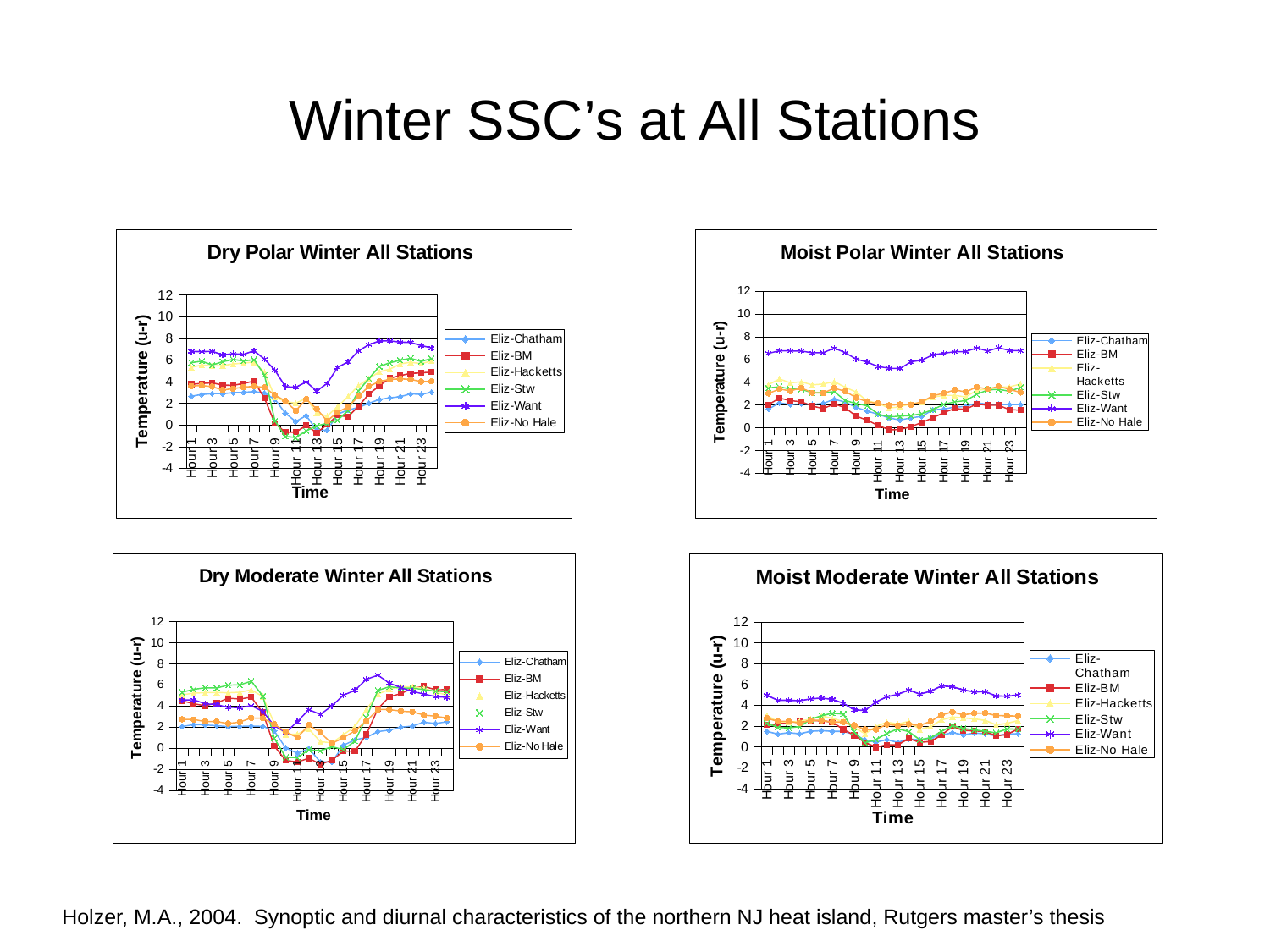

# Winter SSC’s at All Stations

### Chart: Dry Polar Winter All Stations

| Category | Eliz-Chatham | Eliz-BM | Eliz-Hacketts | Eliz-Stw | Eliz-Want | Eliz-No Hale |
|---|---|---|---|---|---|---|
| Hour 1 | 2.648648648648649 | 3.754054054054055 | 5.321621621621614 | 5.751351351351351 | 6.78108108108108 | 3.587837837837842 |
| Hour 2 | 2.81081081081081 | 3.822972972972966 | 5.535135135135137 | 5.885135135135139 | 6.758108108108105 | 3.631081081081085 |
| Hour 3 | 2.891891891891891 | 3.885135135135135 | 5.439189189189187 | 5.528378378378378 | 6.79189189189189 | 3.536486486486484 |
| Hour 4 | 2.891891891891895 | 3.672972972972971 | 5.486486486486488 | 5.837837837837835 | 6.464864864864863 | 3.220270270270271 |
| Hour 5 | 2.972972972972972 | 3.654054054054049 | 5.624324324324316 | 6.043243243243242 | 6.57162162162162 | 3.352702702702693 |
| Hour 6 | 3.000000000000002 | 3.824324324324325 | 5.713513513513515 | 5.90945945945946 | 6.509459459459462 | 3.487837837837841 |
| Hour 7 | 3.081081081081081 | 4.047297297297296 | 5.801351351351354 | 6.022972972972974 | 6.843243243243241 | 3.559459459459458 |
| Hour 8 | 2.932432432432433 | 2.466216216216218 | 4.87297297297297 | 4.609459459459463 | 6.075675675675681 | 3.464864864864868 |
| Hour 9 | 2.364864864864867 | 0.143243243243244 | 2.585135135135136 | 0.36486486486486 | 5.048648648648645 | 2.752702702702702 |
| Hour 10 | 1.081081081081081 | -0.675675675675674 | 2.154054054054047 | -1.068918918918914 | 3.533783783783786 | 2.212162162162159 |
| Hour 11 | 0.310810810810814 | -0.670270270270269 | 2.008108108108107 | -1.15810810810811 | 3.467567567567574 | 1.30540540540542 |
| Hour 12 | 0.852432432432433 | -0.0502702702702713 | 2.453783783783777 | -0.547567567567558 | 3.9672972972973 | 2.384864864864863 |
| Hour 13 | -0.472972972972972 | -0.720270270270262 | 1.086486486486496 | -0.091891891891894 | 3.132432432432434 | 1.478378378378373 |
| Hour 14 | -0.486486486486484 | 0.0229729729729726 | 0.816216216216205 | 0.144594594594601 | 3.829729729729731 | 0.362162162162164 |
| Hour 15 | 0.986486486486484 | 0.882432432432438 | 1.687837837837833 | 0.43648648648648 | 5.306756756756749 | 1.174324324324324 |
| Hour 16 | 1.37837837837838 | 0.754054054054059 | 2.612162162162168 | 1.321621621621627 | 5.824324324324326 | 1.66486486486486 |
| Hour 17 | 1.60810810810811 | 1.718918918918931 | 3.629729729729728 | 3.143243243243244 | 6.829729729729731 | 2.660810810810812 |
| Hour 18 | 2.0 | 2.8472972972973 | 4.274324324324332 | 4.282432432432436 | 7.409459459459459 | 3.547297297297298 |
| Hour 19 | 2.351351351351354 | 3.608108108108112 | 4.90810810810811 | 5.400000000000002 | 7.745945945945946 | 4.016216216216208 |
| Hour 20 | 2.5 | 4.318918918918914 | 5.151351351351355 | 5.735135135135138 | 7.752702702702705 | 4.189189189189185 |
| Hour 21 | 2.608108108108109 | 4.55135135135135 | 5.632432432432434 | 5.98108108108109 | 7.64324324324324 | 4.252702702702702 |
| Hour 22 | 2.864864864864867 | 4.76081081081082 | 5.790540540540538 | 6.143243243243247 | 7.606756756756754 | 4.193243243243237 |
| Hour 23 | 2.824324324324323 | 4.804054054054051 | 5.652702702702697 | 5.859459459459449 | 7.325675675675674 | 3.995945945945937 |
| Hour 24 | 3.013513513513516 | 4.883783783783783 | 5.904054054054058 | 6.131081081081081 | 7.110810810810809 | 4.009459459459464 |

### Chart: Moist Polar Winter All Stations

| Category | Eliz-Chatham | Eliz-BM | Eliz-Hacketts | Eliz-Stw | Eliz-Want | Eliz-No Hale |
|---|---|---|---|---|---|---|
| Hour 1 | 1.642857142857142 | 2.028571428571432 | 3.782142857142858 | 3.489285714285707 | 6.535714285714284 | 3.017857142857153 |
| Hour 2 | 2.17857142857143 | 2.603571428571427 | 4.278571428571428 | 3.600000000000008 | 6.757142857142854 | 3.396428571428572 |
| Hour 3 | 2.035714285714285 | 2.371428571428567 | 3.942857142857136 | 3.38928571428572 | 6.74285714285714 | 3.232142857142858 |
| Hour 4 | 2.107142857142857 | 2.285714285714285 | 4.032142857142855 | 3.37857142857143 | 6.735714285714287 | 3.492857142857144 |
| Hour 5 | 2.035714285714288 | 1.903571428571432 | 3.760714285714286 | 3.064285714285717 | 6.578571428571425 | 3.071428571428569 |
| Hour 6 | 2.142857142857142 | 1.68214285714286 | 3.842857142857142 | 3.067857142857143 | 6.589285714285719 | 3.050000000000004 |
| Hour 7 | 2.5 | 2.089285714285715 | 4.046428571428567 | 3.160714285714285 | 6.989285714285714 | 3.474999999999998 |
| Hour 8 | 2.25 | 1.749999999999996 | 3.553571428571427 | 2.392857142857146 | 6.592857142857142 | 3.192857142857143 |
| Hour 9 | 1.785714285714285 | 1.014285714285712 | 3.135714285714293 | 2.125000000000004 | 6.028571428571425 | 2.639285714285712 |
| Hour 10 | 1.464285714285715 | 0.657142857142858 | 2.357142857142858 | 1.932142857142857 | 5.771428571428575 | 2.274999999999995 |
| Hour 11 | 1.178571428571427 | 0.203571428571426 | 2.157142857142855 | 1.196428571428573 | 5.374999999999996 | 2.132142857142856 |
| Hour 12 | 0.857142857142854 | -0.178571428571431 | 1.721428571428568 | 0.93928571428571 | 5.232142857142851 | 1.964285714285705 |
| Hour 13 | 0.678571428571431 | -0.164285714285711 | 1.850000000000005 | 1.017857142857142 | 5.20357142857143 | 2.039285714285715 |
| Hour 14 | 0.857142857142854 | 0.0928571428571416 | 2.092857142857142 | 1.06785714285714 | 5.789285714285714 | 2.032142857142851 |
| Hour 15 | 1.0 | 0.467857142857142 | 2.25 | 1.235714285714284 | 5.93928571428571 | 2.285714285714285 |
| Hour 16 | 1.57142857142857 | 0.864285714285707 | 2.68928571428571 | 1.58928571428572 | 6.410714285714284 | 2.80714285714286 |
| Hour 17 | 1.642857142857146 | 1.335714285714292 | 2.842857142857145 | 2.05714285714286 | 6.539285714285718 | 3.021428571428572 |
| Hour 18 | 1.821428571428573 | 1.685714285714287 | 2.842857142857145 | 2.271428571428572 | 6.675000000000001 | 3.324999999999999 |
| Hour 19 | 1.857142857142858 | 1.614285714285714 | 2.70357142857143 | 2.38214285714286 | 6.692857142857141 | 3.139285714285712 |
| Hour 20 | 2.17857142857143 | 2.085714285714285 | 3.282142857142855 | 2.932142857142868 | 7.00357142857143 | 3.574999999999999 |
| Hour 21 | 2.071428571428573 | 1.971428571428572 | 3.400000000000002 | 3.317857142857136 | 6.735714285714287 | 3.392857142857146 |
| Hour 22 | 2.035714285714288 | 1.967857142857142 | 3.550000000000001 | 3.374999999999996 | 7.028571428571425 | 3.624999999999996 |
| Hour 23 | 2.035714285714285 | 1.585714285714282 | 3.592857142857149 | 3.199999999999996 | 6.778571428571418 | 3.375000000000004 |
| Hour 24 | 2.035714285714288 | 1.542857142857144 | 3.835714285714288 | 3.539285714285715 | 6.75714285714286 | 3.092857142857142 |

### Chart: Dry Moderate Winter All Stations

| Category | Eliz-Chatham | Eliz-BM | Eliz-Hacketts | Eliz-Stw | Eliz-Want | Eliz-No Hale |
|---|---|---|---|---|---|---|
| Hour 1 | 2.056533646322378 | 4.486111111111116 | 5.055555555555551 | 5.308333333333333 | 4.561111111111114 | 2.734722222222217 |
| Hour 2 | 2.23278560250391 | 4.20416666666666 | 5.218055555555549 | 5.573611111111112 | 4.579166666666662 | 2.71944444444444 |
| Hour 3 | 2.199921752738656 | 4.011111111111116 | 5.25833333333334 | 5.722222222222235 | 4.200000000000003 | 2.518055555555556 |
| Hour 4 | 2.123826291079816 | 4.288888888888898 | 5.274999999999999 | 5.700000000000003 | 4.125000000000005 | 2.515277777777786 |
| Hour 5 | 2.047339593114238 | 4.73472222222221 | 5.252777777777778 | 5.975000000000001 | 3.858333333333338 | 2.337500000000006 |
| Hour 6 | 2.067292644757433 | 4.65694444444444 | 5.29722222222222 | 5.994444444444451 | 3.845833333333338 | 2.473611111111108 |
| Hour 7 | 2.085680751173712 | 4.831944444444442 | 5.526388888888896 | 6.344444444444448 | 4.026388888888889 | 2.862500000000008 |
| Hour 8 | 2.066510172143975 | 3.370833333333326 | 4.891666666666665 | 4.95416666666666 | 3.479166666666668 | 2.82777777777778 |
| Hour 9 | 1.62695618153365 | 0.19027777777778 | 2.341666666666661 | 0.94444444444445 | 2.123611111111117 | 2.26805555555555 |
| Hour 10 | 0.01349765258216 | -1.166666666666678 | 1.283333333333331 | -0.86944444444444 | 1.490277777777777 | 1.5486111111111 |
| Hour 11 | -0.479851330203445 | -1.312500000000007 | 1.338888888888881 | -0.899999999999999 | 2.506944444444443 | 1.001388888888876 |
| Hour 12 | -0.0389280125195626 | -0.955555555555549 | 1.808333333333323 | -0.151388888888881 | 3.651388888888888 | 2.193055555555546 |
| Hour 13 | -1.304186228482003 | -1.52638888888889 | 0.613888888888887 | -0.251388888888897 | 3.19444444444445 | 1.475000000000008 |
| Hour 14 | -1.321205007824723 | -1.148611111111123 | 0.50138888888889 | 0.13333333333334 | 4.001388888888904 | 0.44027777777778 |
| Hour 15 | 0.278364632237874 | -0.288888888888884 | 1.269444444444446 | -0.138888888888886 | 5.019444444444453 | 0.988888888888908 |
| Hour 16 | 0.776799687010957 | -0.294444444444423 | 2.047222222222224 | 0.658333333333331 | 5.476388888888878 | 1.652777777777778 |
| Hour 17 | 1.025625978090765 | 1.301388888888916 | 3.670833333333327 | 2.906944444444441 | 6.518055555555554 | 2.545833333333334 |
| Hour 18 | 1.572183098591552 | 3.729166666666671 | 5.122222222222234 | 5.479166666666693 | 6.913888888888884 | 3.66388888888887 |
| Hour 19 | 1.70794209702661 | 4.880555555555565 | 5.583333333333342 | 5.820833333333333 | 6.159722222222235 | 3.651388888888896 |
| Hour 20 | 1.991392801251962 | 5.169444444444437 | 5.847222222222228 | 5.684722222222227 | 5.73333333333333 | 3.511111111111113 |
| Hour 21 | 2.08998435054773 | 5.687499999999995 | 5.795833333333335 | 5.697222222222237 | 5.37222222222222 | 3.433333333333337 |
| Hour 22 | 2.467918622848202 | 5.852777777777776 | 5.687500000000005 | 5.543055555555561 | 5.126388888888894 | 3.138888888888879 |
| Hour 23 | 2.33881064162754 | 5.538888888888884 | 5.312499999999998 | 5.39583333333335 | 4.893055555555561 | 3.023611111111116 |
| Hour 24 | 2.501173708920184 | 5.541666666666666 | 5.036111111111107 | 5.358333333333336 | 4.809722222222223 | 2.863888888888873 |

### Chart: Moist Moderate Winter All Stations

| Category | Eliz-Chatham | Eliz-BM | Eliz-Hacketts | Eliz-Stw | Eliz-Want | Eliz-No Hale |
|---|---|---|---|---|---|---|
| Hour 1 | 1.5 | 2.106666666666669 | 3.033333333333331 | 2.280000000000001 | 4.95666666666667 | 2.75 |
| Hour 2 | 1.233333333333334 | 2.156666666666666 | 2.43 | 1.876666666666665 | 4.47333333333334 | 2.463333333333338 |
| Hour 3 | 1.366666666666667 | 2.393333333333331 | 2.376666666666663 | 1.823333333333331 | 4.479999999999996 | 2.459999999999994 |
| Hour 4 | 1.266666666666666 | 2.406666666666666 | 2.480000000000004 | 1.960000000000001 | 4.423333333333347 | 2.280000000000001 |
| Hour 5 | 1.5 | 2.536666666666668 | 2.653333333333336 | 2.640000000000008 | 4.603333333333331 | 2.56333333333334 |
| Hour 6 | 1.56666666666667 | 2.50333333333333 | 2.980000000000004 | 2.986666666666665 | 4.693333333333335 | 2.539999999999999 |
| Hour 7 | 1.5 | 2.38666666666667 | 2.733333333333334 | 3.236666666666672 | 4.563333333333332 | 2.38666666666667 |
| Hour 8 | 1.5 | 1.68 | 2.443333333333342 | 3.160000000000004 | 4.186666666666667 | 2.39 |
| Hour 9 | 1.200000000000003 | 1.116666666666667 | 1.863333333333323 | 1.466666666666669 | 3.556666666666672 | 2.073333333333331 |
| Hour 10 | 0.666666666666671 | 0.430000000000007 | 1.276666666666678 | 0.393333333333338 | 3.503333333333337 | 1.67333333333334 |
| Hour 11 | 0.466666666666669 | -0.019999999999996 | 1.963333333333331 | 0.713333333333331 | 4.309999999999988 | 1.680000000000014 |
| Hour 12 | 0.700000000000003 | 0.200000000000003 | 2.376666666666663 | 1.310000000000002 | 4.826666666666661 | 2.170000000000002 |
| Hour 13 | 0.433333333333337 | 0.20333333333334 | 2.193333333333342 | 1.740000000000002 | 5.036666666666661 | 2.050000000000004 |
| Hour 14 | 0.766666666666666 | 0.806666666666665 | 2.446666666666665 | 1.473333333333329 | 5.47333333333333 | 2.176666666666669 |
| Hour 15 | 0.666666666666671 | 0.443333333333335 | 1.680000000000014 | 0.693333333333335 | 5.063333333333332 | 2.06666666666667 |
| Hour 16 | 0.86666666666666 | 0.523333333333333 | 1.936666666666667 | 0.876666666666672 | 5.343333333333328 | 2.446666666666651 |
| Hour 17 | 1.133333333333333 | 1.139999999999993 | 2.599999999999994 | 1.49666666666667 | 5.85 | 3.076666666666668 |
| Hour 18 | 1.366666666666667 | 1.943333333333328 | 2.866666666666667 | 2.04999999999999 | 5.780000000000001 | 3.353333333333339 |
| Hour 19 | 1.166666666666664 | 1.596666666666671 | 2.786666666666669 | 1.769999999999996 | 5.46333333333333 | 3.07666666666666 |
| Hour 20 | 1.333333333333336 | 1.543333333333329 | 2.693333333333328 | 1.640000000000008 | 5.286666666666668 | 3.233333333333327 |
| Hour 21 | 1.266666666666666 | 1.483333333333327 | 2.550000000000004 | 1.489999999999988 | 5.31 | 3.25 |
| Hour 22 | 1.06666666666667 | 1.063333333333325 | 2.123333333333335 | 1.359999999999999 | 4.89333333333333 | 3.016666666666673 |
| Hour 23 | 1.233333333333334 | 1.193333333333328 | 2.259999999999998 | 1.726666666666666 | 4.86333333333333 | 2.986666666666665 |
| Hour 24 | 1.266666666666666 | 1.726666666666681 | 2.530000000000001 | 1.70666666666667 | 4.986666666666671 | 2.95333333333334 |
Holzer, M.A., 2004.  Synoptic and diurnal characteristics of the northern NJ heat island, Rutgers master’s thesis